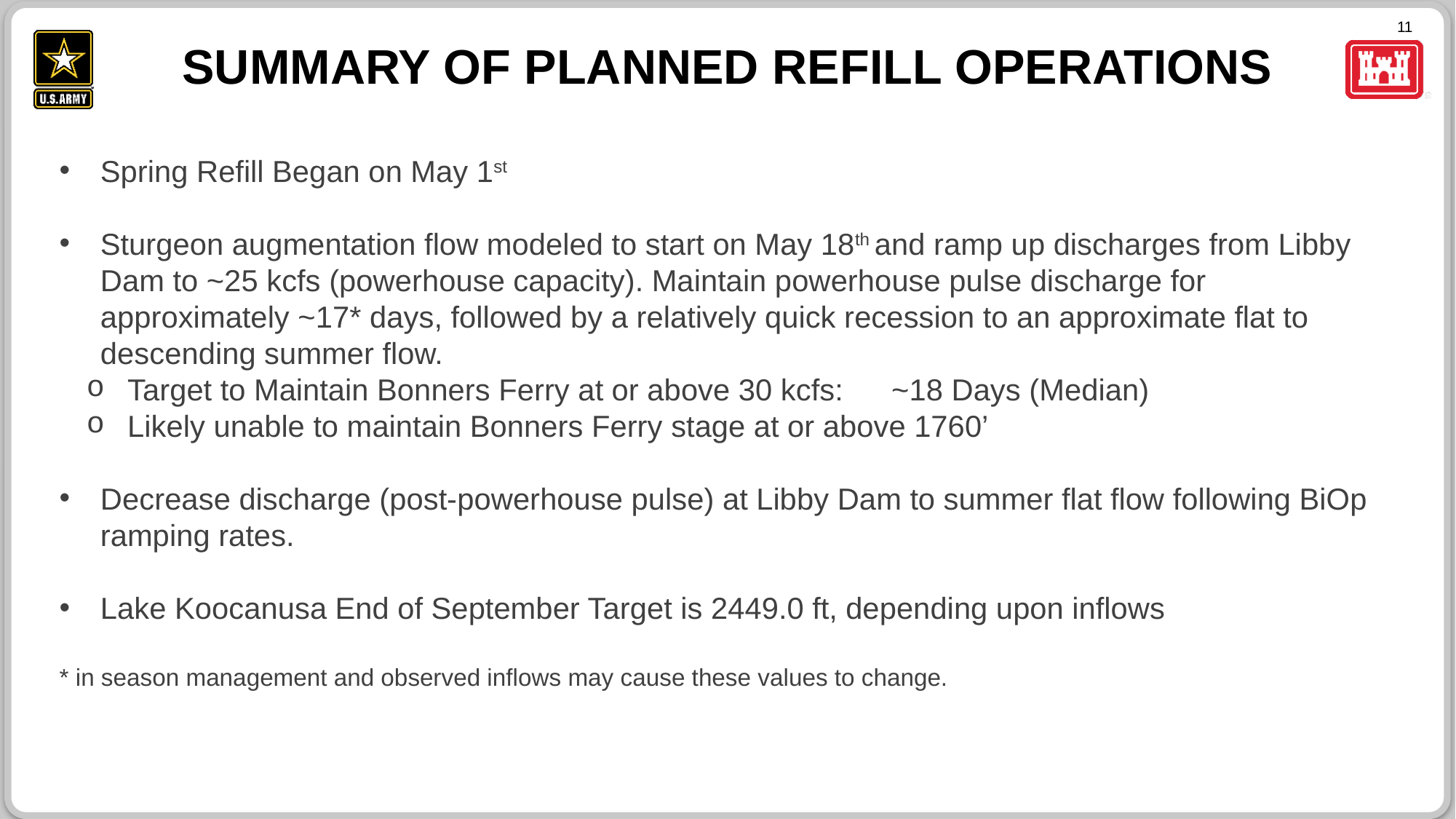

SUMMARY OF PLANNED REFILL OPERATIONS
Spring Refill Began on May 1st

Sturgeon augmentation flow modeled to start on May 18th and ramp up discharges from Libby Dam to ~25 kcfs (powerhouse capacity). Maintain powerhouse pulse discharge for approximately ~17* days, followed by a relatively quick recession to an approximate flat to descending summer flow.
Target to Maintain Bonners Ferry at or above 30 kcfs: 	~18 Days (Median)
Likely unable to maintain Bonners Ferry stage at or above 1760’

Decrease discharge (post-powerhouse pulse) at Libby Dam to summer flat flow following BiOp ramping rates.

Lake Koocanusa End of September Target is 2449.0 ft, depending upon inflows

* in season management and observed inflows may cause these values to change.